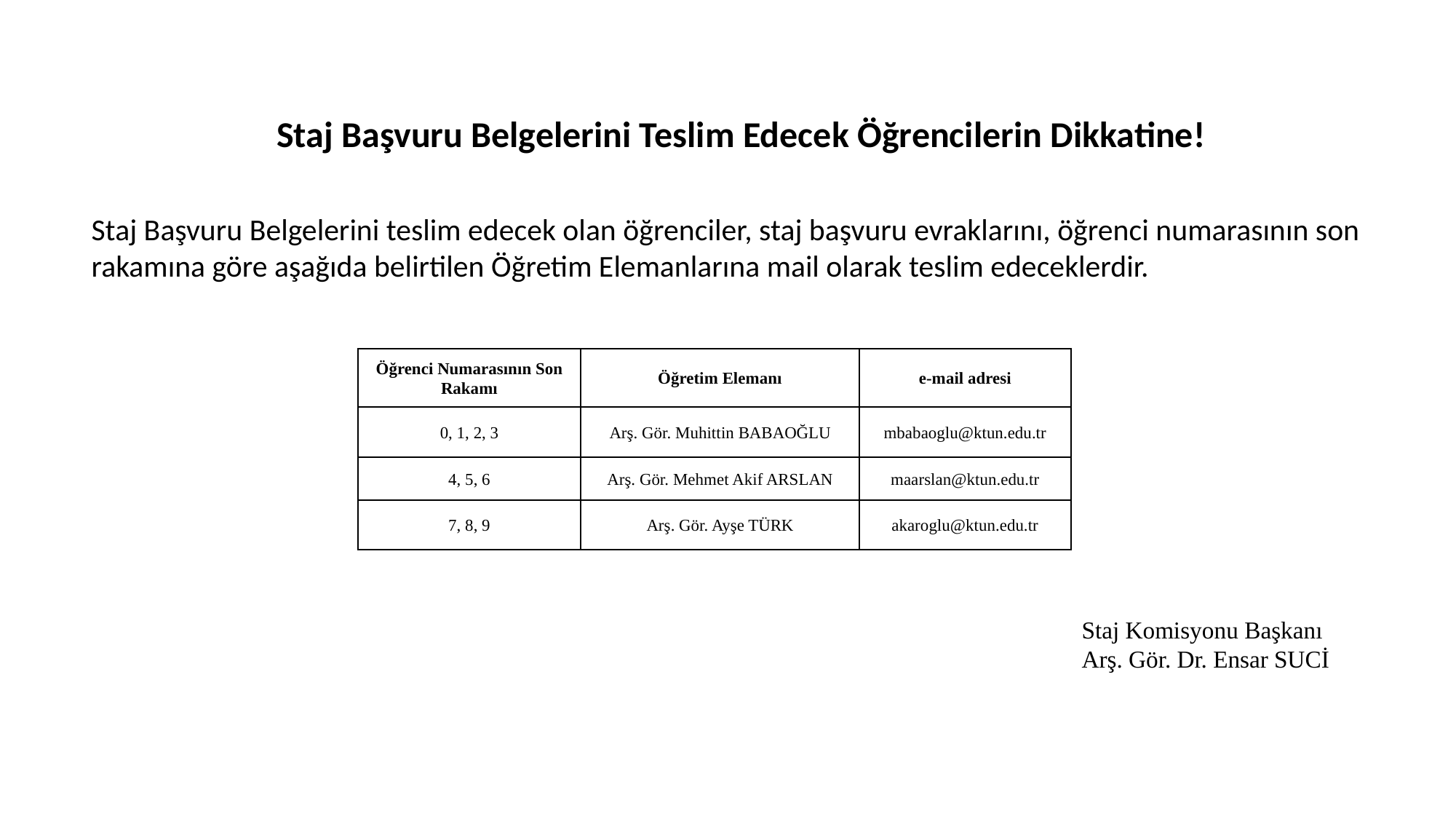

Staj Başvuru Belgelerini Teslim Edecek Öğrencilerin Dikkatine!

Staj Başvuru Belgelerini teslim edecek olan öğrenciler, staj başvuru evraklarını, öğrenci numarasının son rakamına göre aşağıda belirtilen Öğretim Elemanlarına mail olarak teslim edeceklerdir.
| Öğrenci Numarasının Son Rakamı | Öğretim Elemanı | e-mail adresi |
| --- | --- | --- |
| 0, 1, 2, 3 | Arş. Gör. Muhittin BABAOĞLU | mbabaoglu@ktun.edu.tr |
| 4, 5, 6 | Arş. Gör. Mehmet Akif ARSLAN | maarslan@ktun.edu.tr |
| 7, 8, 9 | Arş. Gör. Ayşe TÜRK | akaroglu@ktun.edu.tr |
Staj Komisyonu Başkanı
Arş. Gör. Dr. Ensar SUCİ